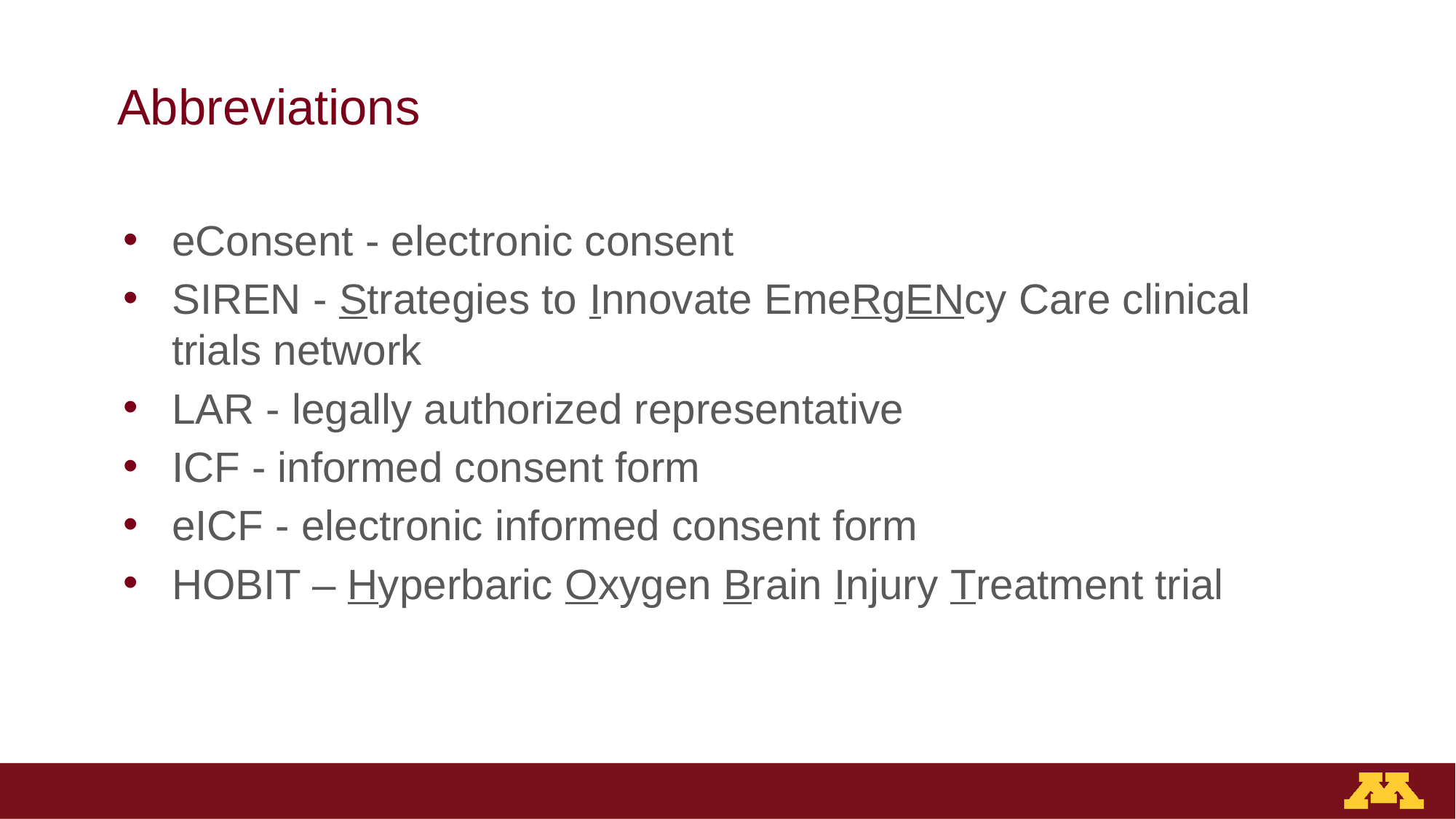

# Abbreviations
eConsent - electronic consent
SIREN - Strategies to Innovate EmeRgENcy Care clinical trials network
LAR - legally authorized representative
ICF - informed consent form
eICF - electronic informed consent form
HOBIT – Hyperbaric Oxygen Brain Injury Treatment trial